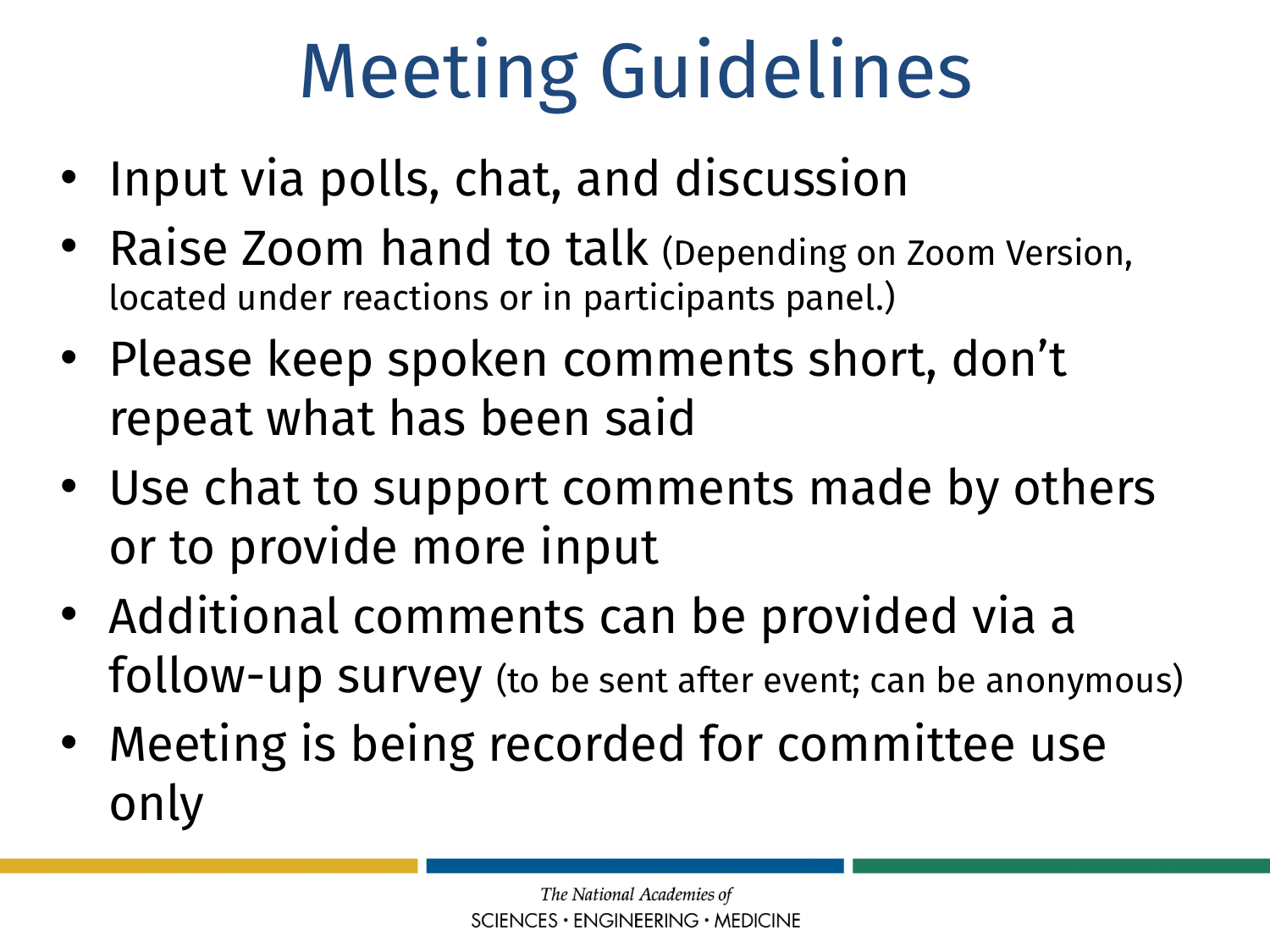

# Meeting Guidelines
Input via polls, chat, and discussion
Raise Zoom hand to talk (Depending on Zoom Version, located under reactions or in participants panel.)
Please keep spoken comments short, don’t repeat what has been said
Use chat to support comments made by others or to provide more input
Additional comments can be provided via a follow-up survey (to be sent after event; can be anonymous)
Meeting is being recorded for committee use only